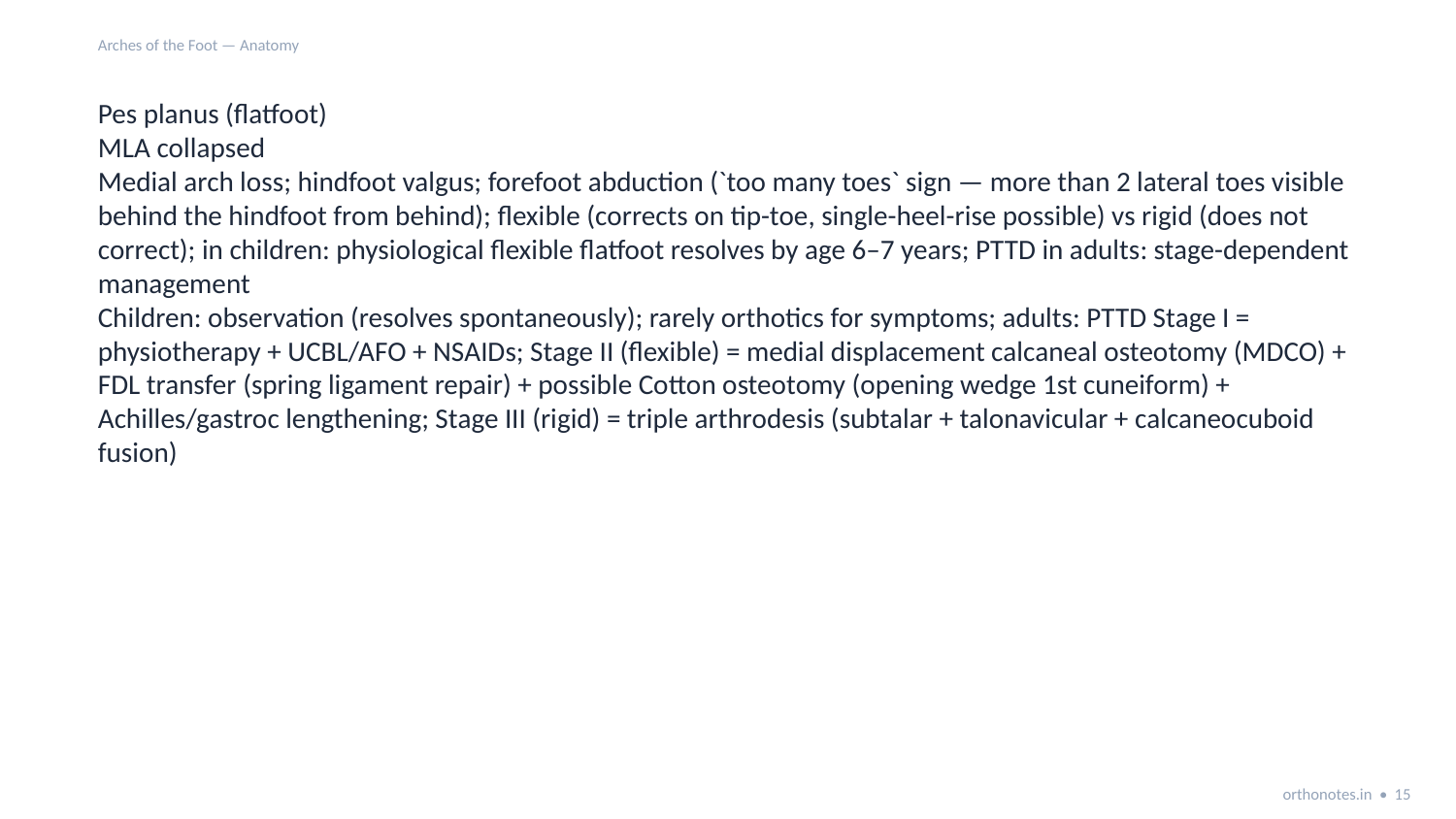

Arches of the Foot — Anatomy
Pes planus (flatfoot)
MLA collapsed
Medial arch loss; hindfoot valgus; forefoot abduction (`too many toes` sign — more than 2 lateral toes visible behind the hindfoot from behind); flexible (corrects on tip-toe, single-heel-rise possible) vs rigid (does not correct); in children: physiological flexible flatfoot resolves by age 6–7 years; PTTD in adults: stage-dependent management
Children: observation (resolves spontaneously); rarely orthotics for symptoms; adults: PTTD Stage I = physiotherapy + UCBL/AFO + NSAIDs; Stage II (flexible) = medial displacement calcaneal osteotomy (MDCO) + FDL transfer (spring ligament repair) + possible Cotton osteotomy (opening wedge 1st cuneiform) + Achilles/gastroc lengthening; Stage III (rigid) = triple arthrodesis (subtalar + talonavicular + calcaneocuboid fusion)
orthonotes.in  •  15